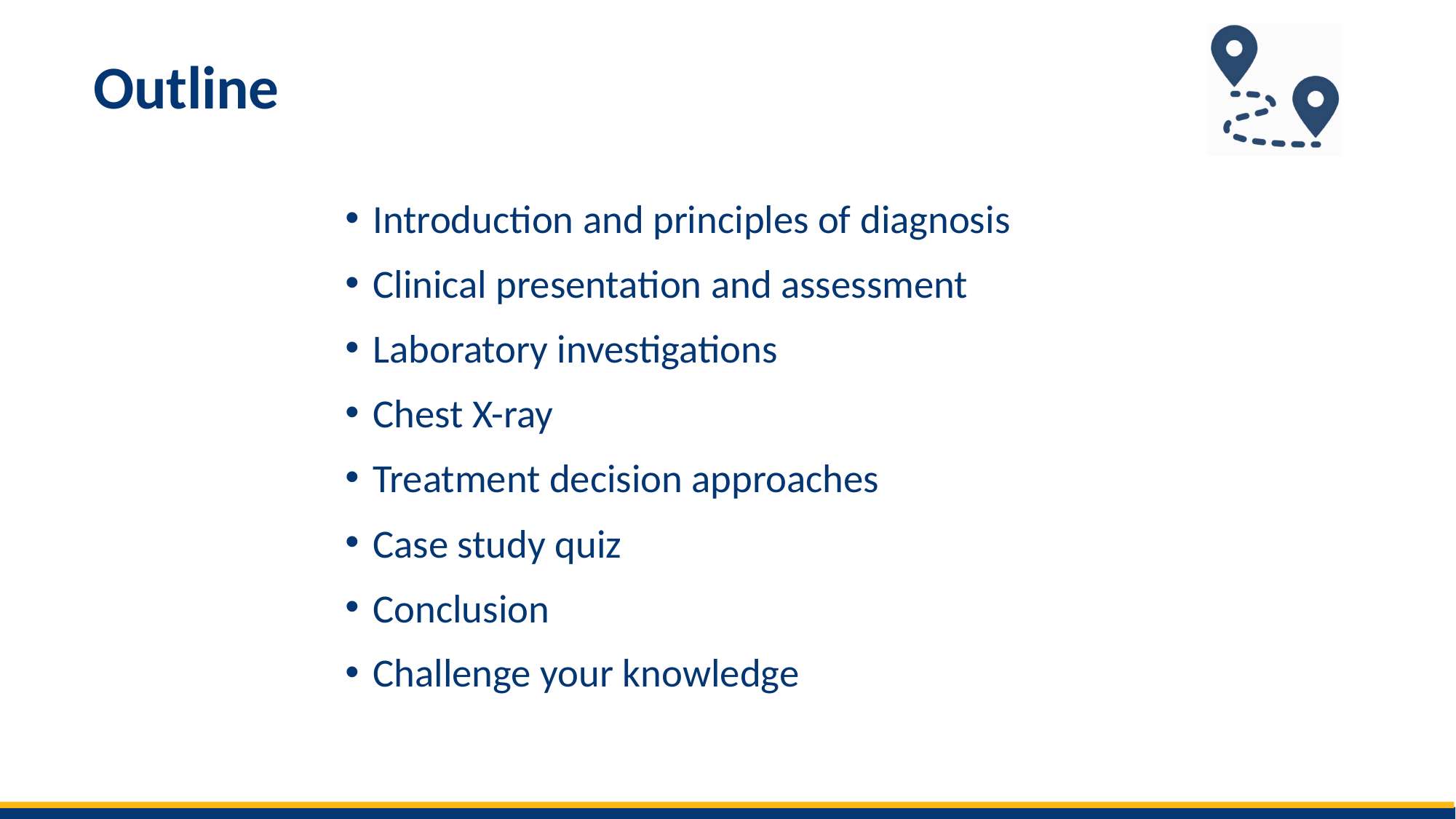

# Outline

Introduction and principles of diagnosis
Clinical presentation and assessment
Laboratory investigations
Chest X-ray
Treatment decision approaches
Case study quiz
Conclusion
Challenge your knowledge